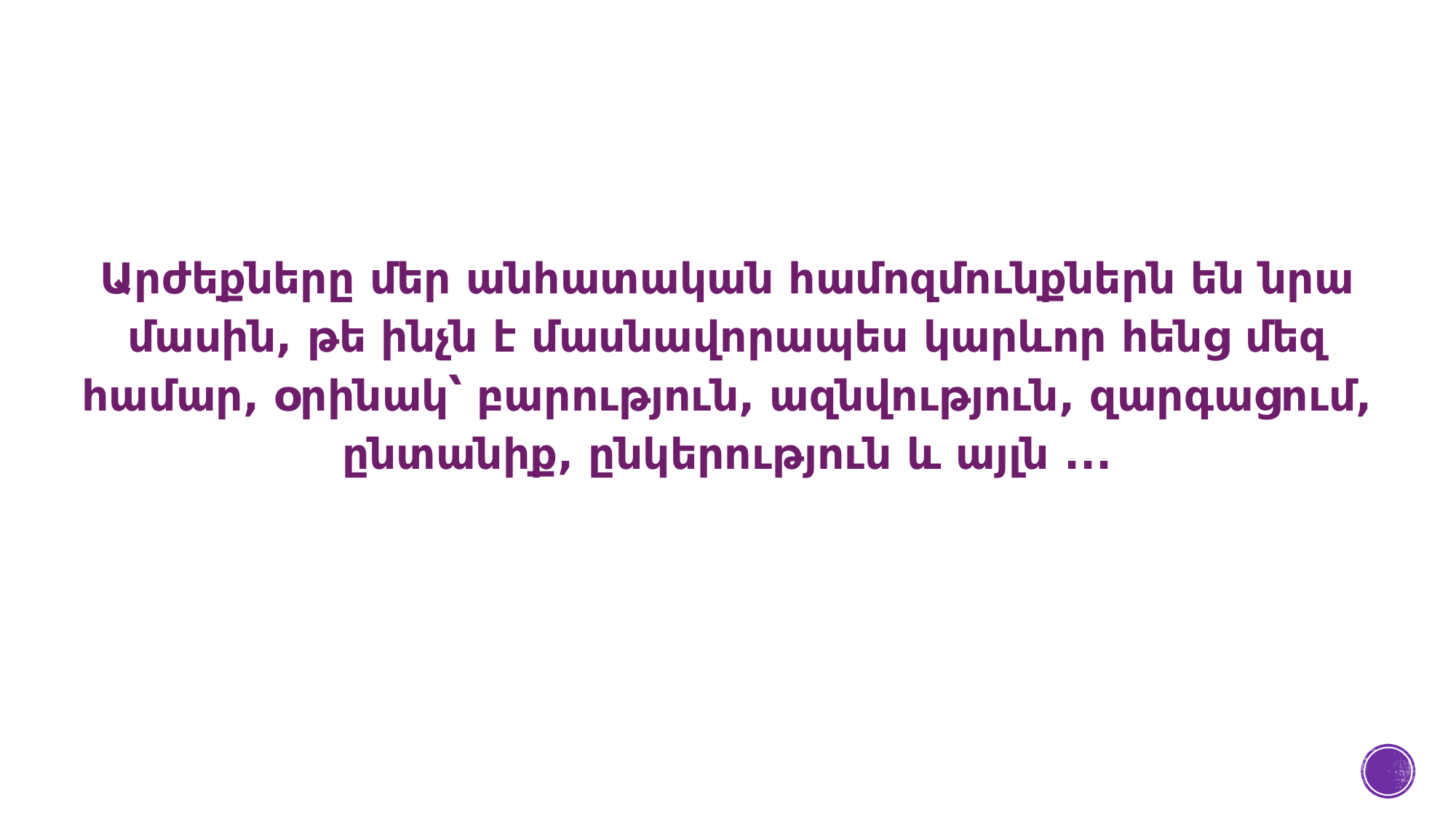

Արժեքները մեր անհատական համոզմունքներն են նրա մասին, թե ինչն է մասնավորապես կարևոր հենց մեզ համար, օրինակ՝ բարություն, ազնվություն, զարգացում, ընտանիք, ընկերություն և այլն ...